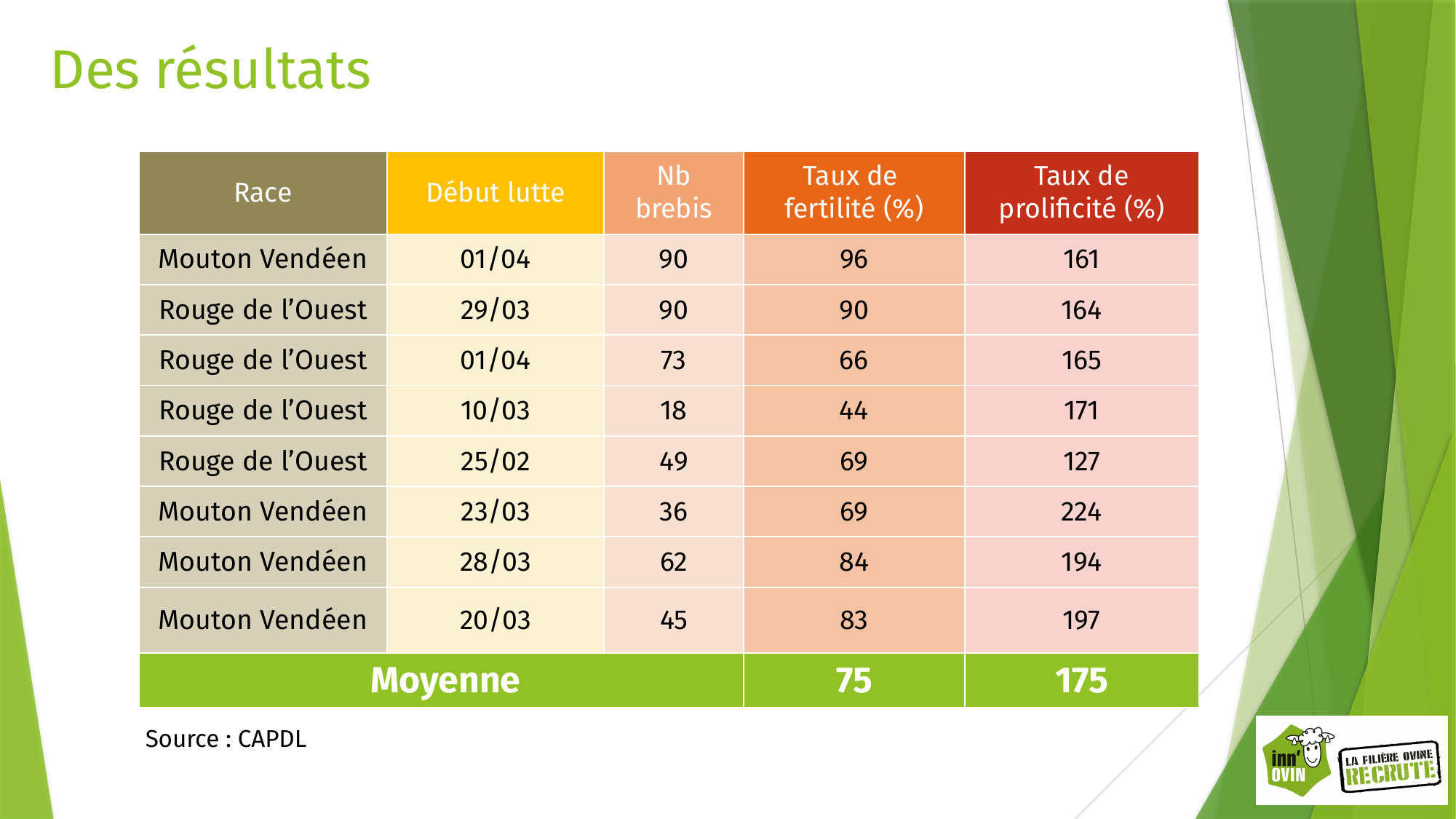

Des résultats
| Race | Début lutte | Nb brebis | Taux de fertilité (%) | Taux de prolificité (%) |
| --- | --- | --- | --- | --- |
| Mouton Vendéen | 01/04 | 90 | 96 | 161 |
| Rouge de l’Ouest | 29/03 | 90 | 90 | 164 |
| Rouge de l’Ouest | 01/04 | 73 | 66 | 165 |
| Rouge de l’Ouest | 10/03 | 18 | 44 | 171 |
| Rouge de l’Ouest | 25/02 | 49 | 69 | 127 |
| Mouton Vendéen | 23/03 | 36 | 69 | 224 |
| Mouton Vendéen | 28/03 | 62 | 84 | 194 |
| Mouton Vendéen | 20/03 | 45 | 83 | 197 |
| Moyenne |  |  | 75 | 175 |
Source : CAPDL